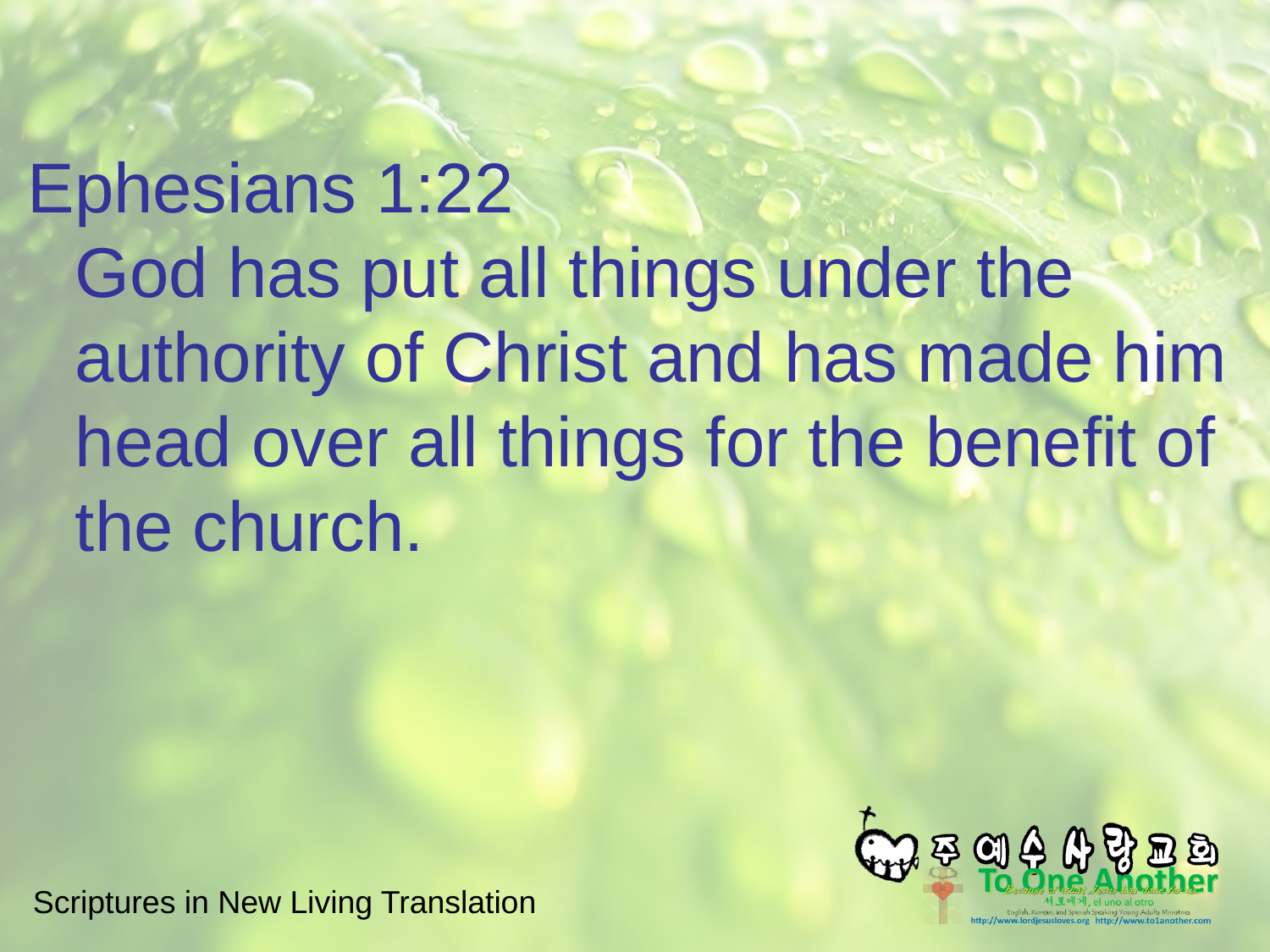

#
Ephesians 1:22
God has put all things under the authority of Christ and has made him head over all things for the benefit of the church.